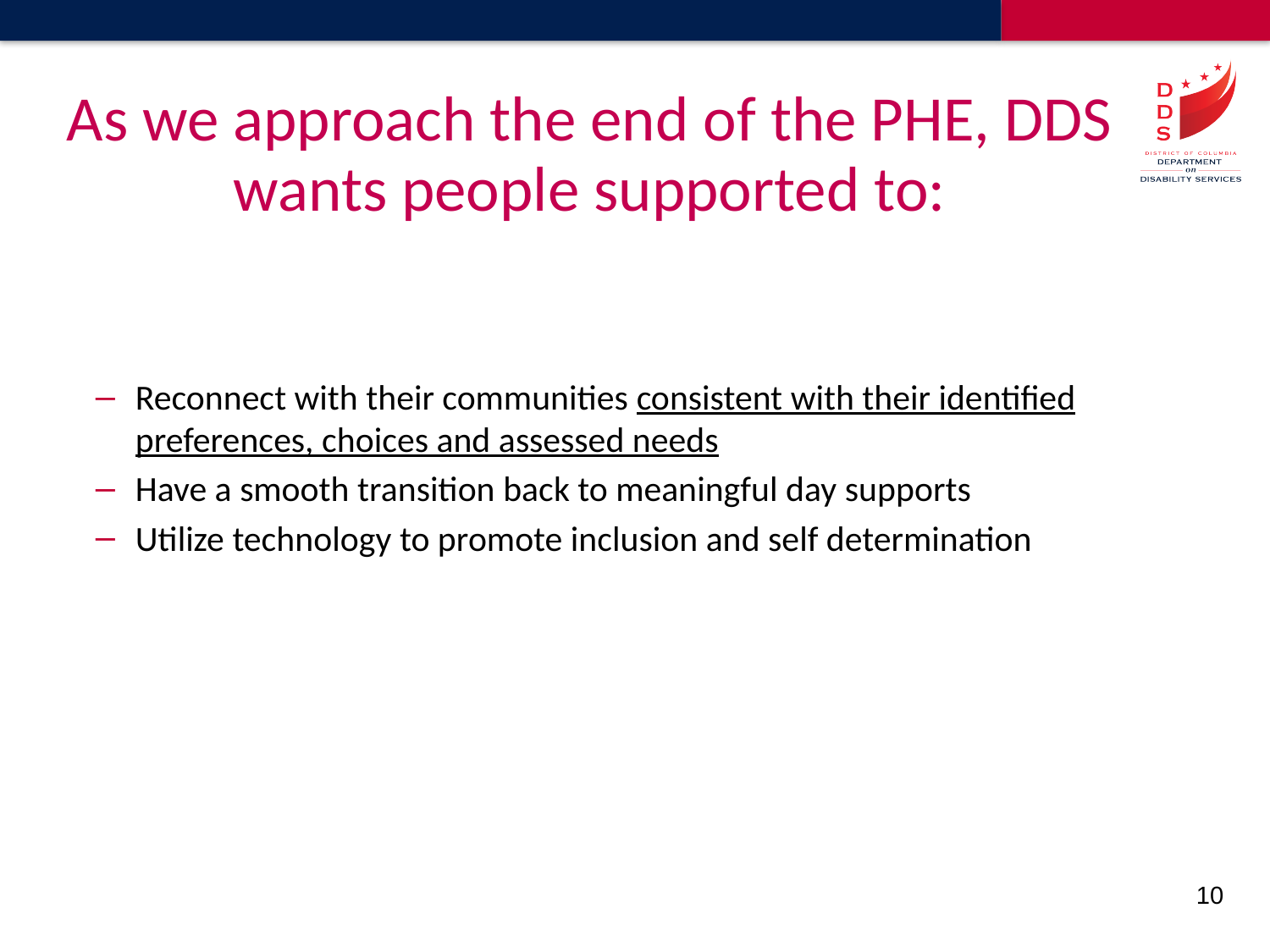

# As we approach the end of the PHE, DDS wants people supported to:
Reconnect with their communities consistent with their identified preferences, choices and assessed needs
Have a smooth transition back to meaningful day supports
Utilize technology to promote inclusion and self determination

10